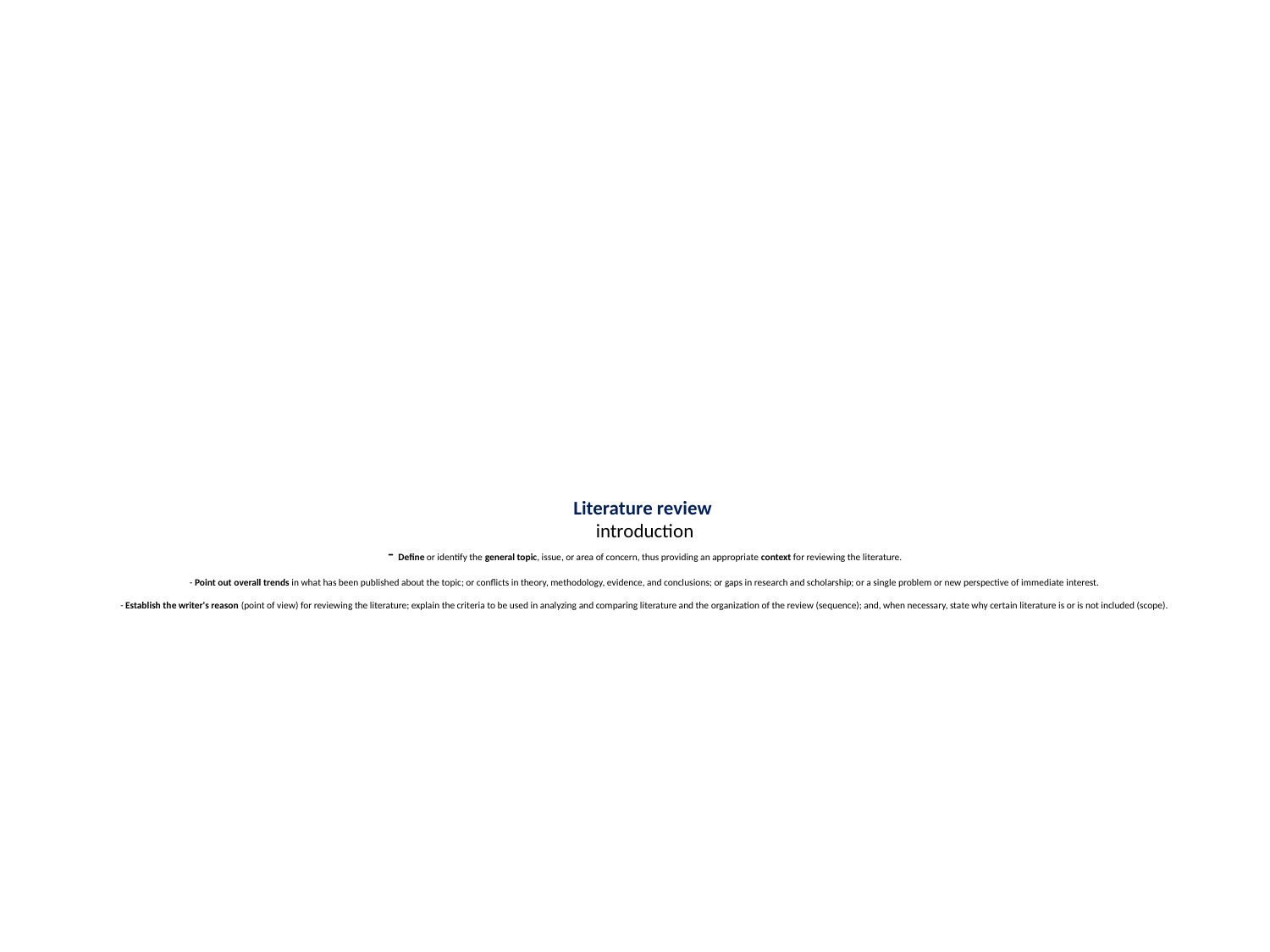

# Literature review introduction - Define or identify the general topic, issue, or area of concern, thus providing an appropriate context for reviewing the literature. - Point out overall trends in what has been published about the topic; or conflicts in theory, methodology, evidence, and conclusions; or gaps in research and scholarship; or a single problem or new perspective of immediate interest. - Establish the writer's reason (point of view) for reviewing the literature; explain the criteria to be used in analyzing and comparing literature and the organization of the review (sequence); and, when necessary, state why certain literature is or is not included (scope).